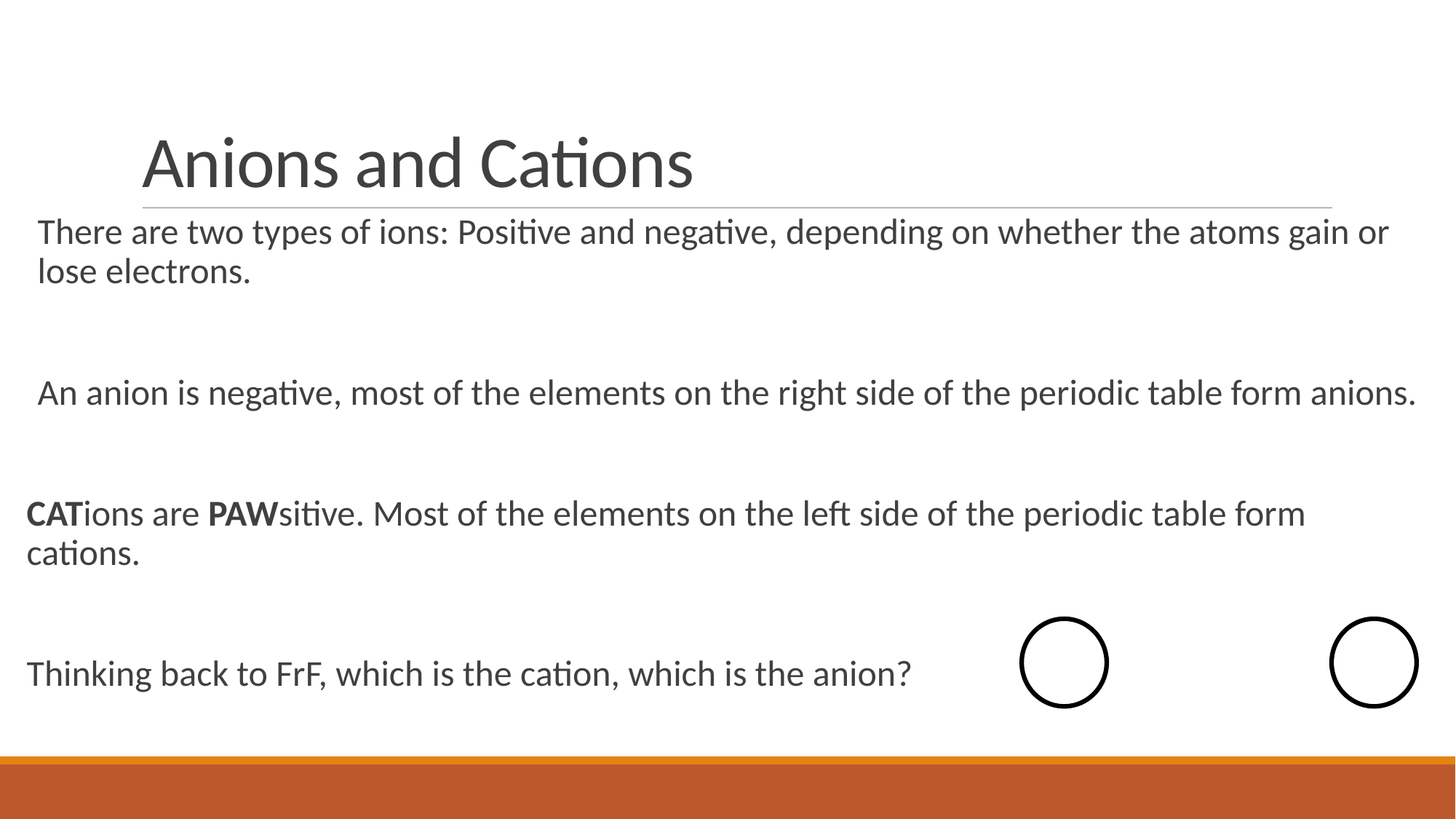

# Anions and Cations
There are two types of ions: Positive and negative, depending on whether the atoms gain or lose electrons.

An anion is negative, most of the elements on the right side of the periodic table form anions.

CATions are PAWsitive. Most of the elements on the left side of the periodic table form cations.

Thinking back to FrF, which is the cation, which is the anion?